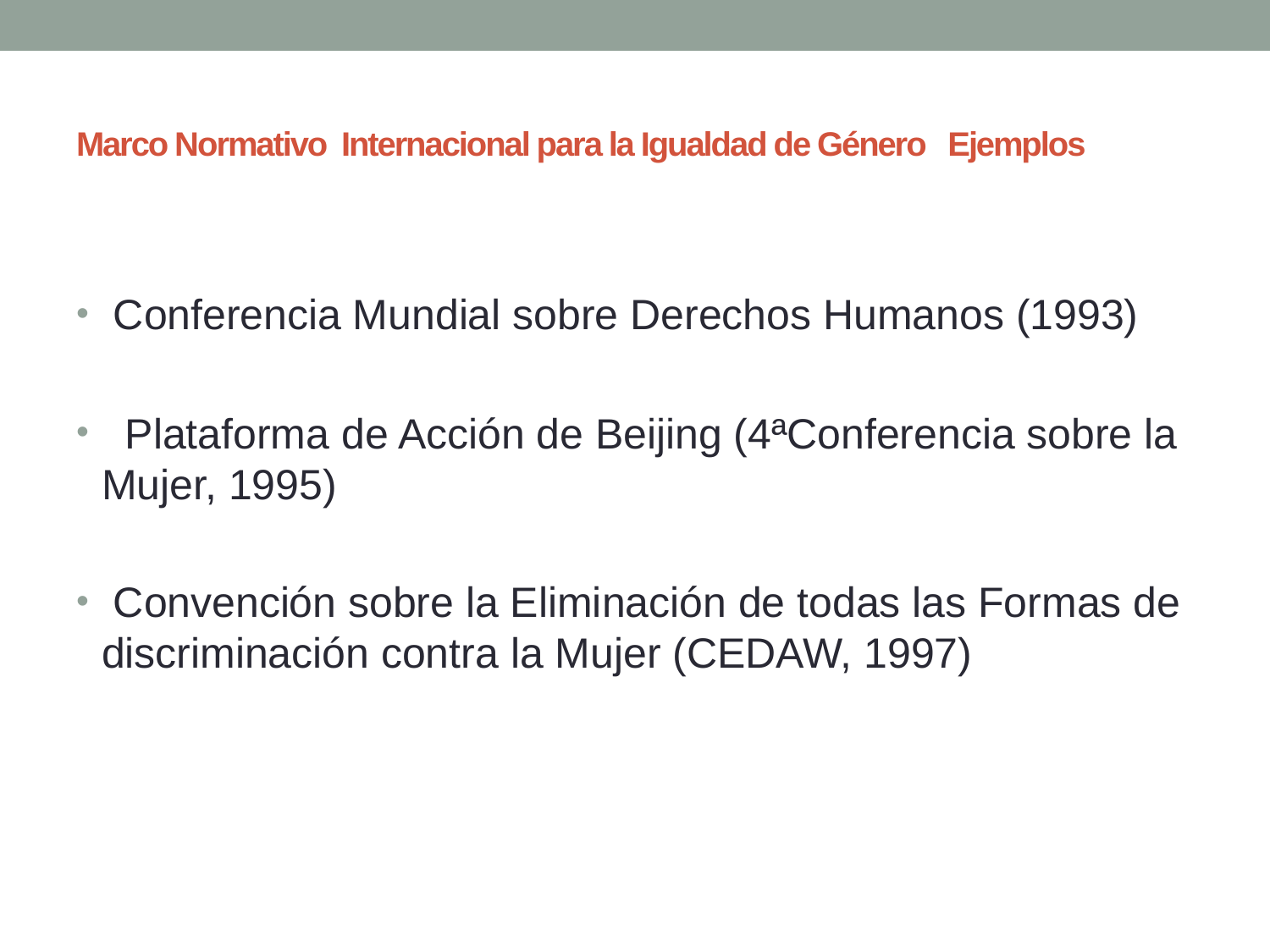

# Marco Normativo  Internacional para la Igualdad de Género   Ejemplos

 Conferencia Mundial sobre Derechos Humanos (1993)

  Plataforma de Acción de Beijing (4ªConferencia sobre la Mujer, 1995)

 Convención sobre la Eliminación de todas las Formas de discriminación contra la Mujer (CEDAW, 1997)